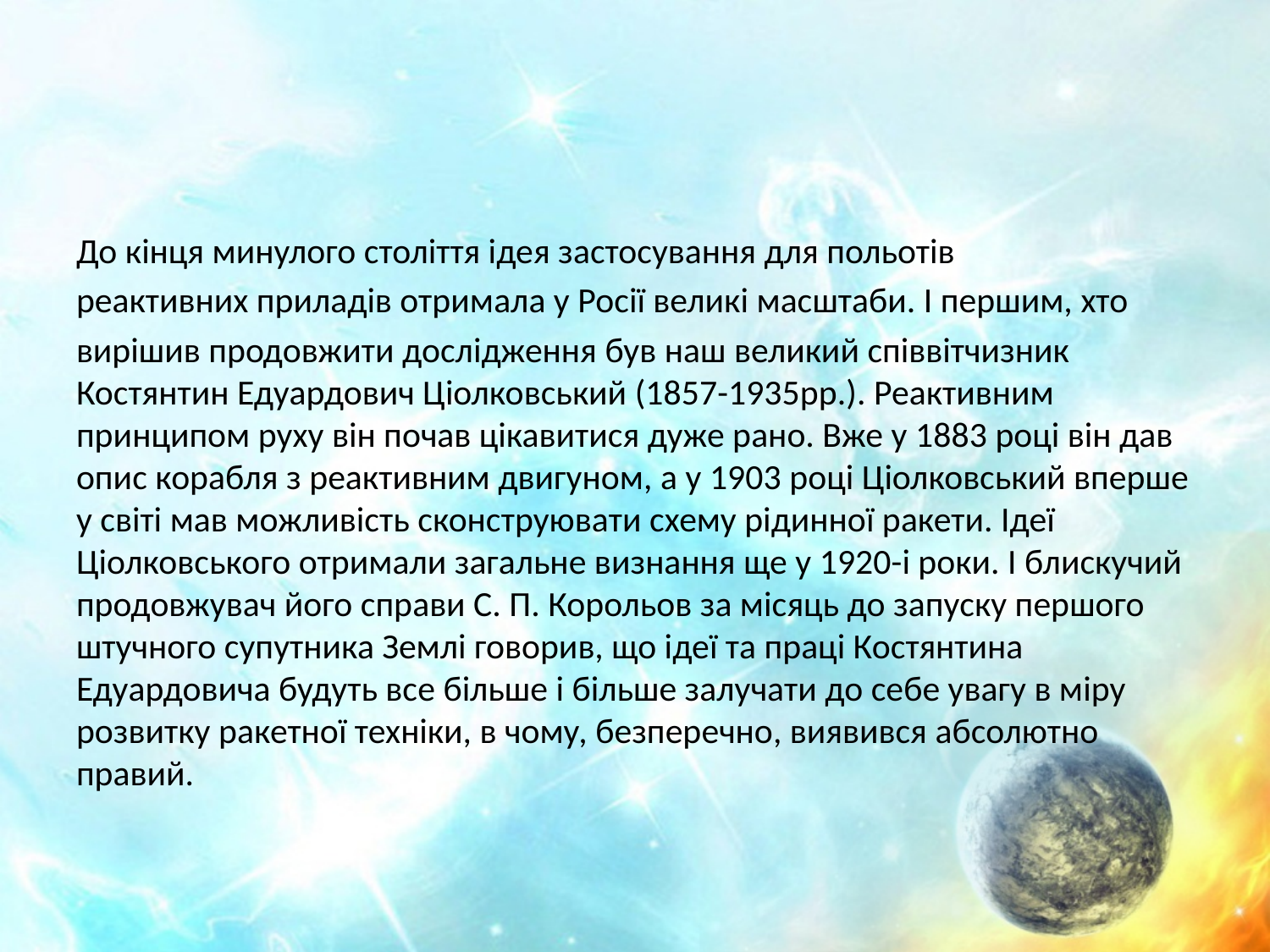

#
До кінця минулого століття ідея застосування для польотів
реактивних приладів отримала у Росії великі масштаби. І першим, хто
вирішив продовжити дослідження був наш великий співвітчизник Костянтин Едуардович Ціолковський (1857-1935рр.). Реактивним принципом руху він почав цікавитися дуже рано. Вже у 1883 році він дав опис корабля з реактивним двигуном, а у 1903 році Ціолковський вперше у світі мав можливість сконструювати схему рідинної ракети. Ідеї Ціолковського отримали загальне визнання ще у 1920-і роки. І блискучий продовжувач його справи С. П. Корольов за місяць до запуску першого штучного супутника Землі говорив, що ідеї та праці Костянтина Едуардовича будуть все більше і більше залучати до себе увагу в міру розвитку ракетної техніки, в чому, безперечно, виявився абсолютно правий.